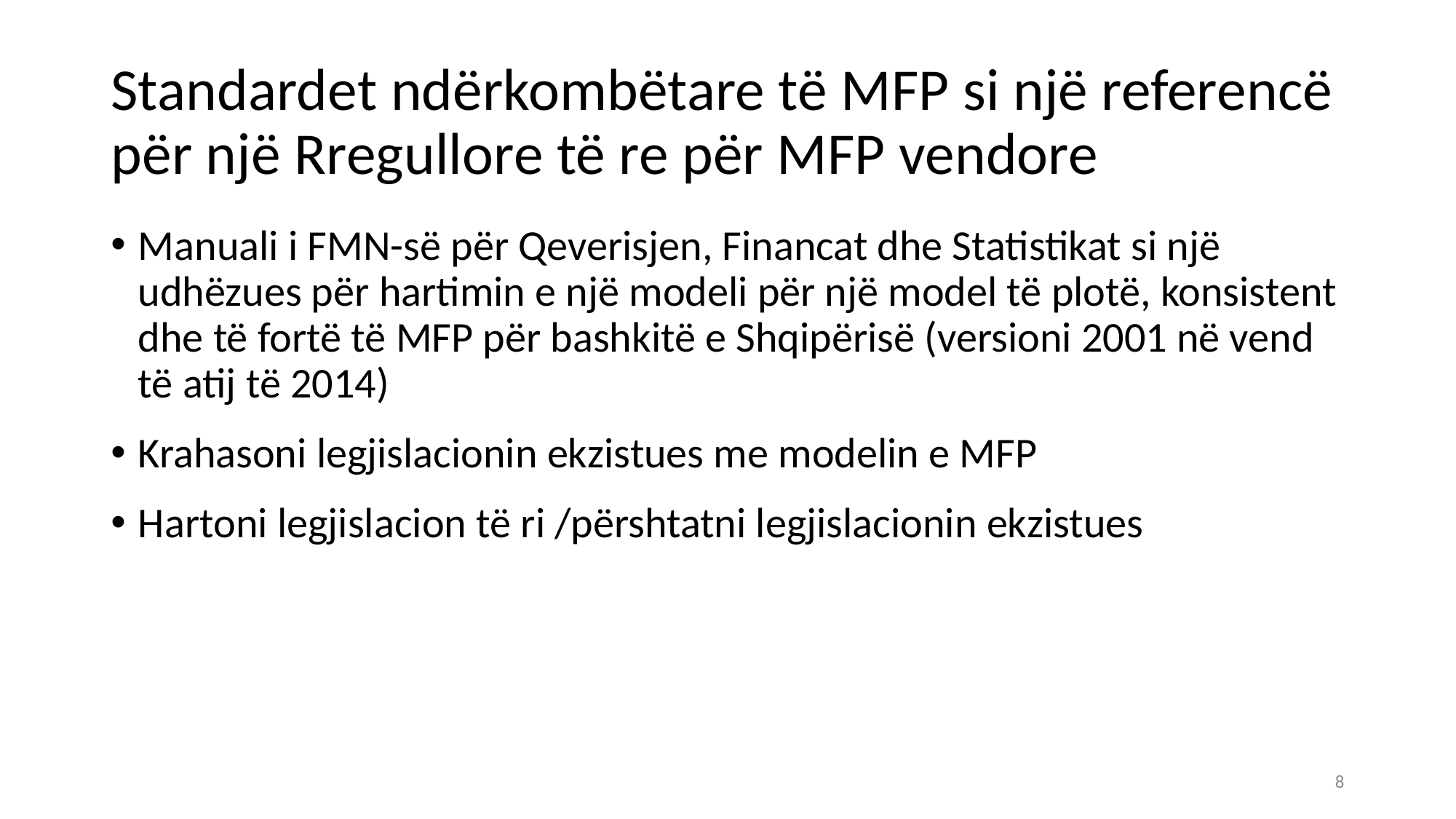

# Standardet ndërkombëtare të MFP si një referencë për një Rregullore të re për MFP vendore
Manuali i FMN-së për Qeverisjen, Financat dhe Statistikat si një udhëzues për hartimin e një modeli për një model të plotë, konsistent dhe të fortë të MFP për bashkitë e Shqipërisë (versioni 2001 në vend të atij të 2014)
Krahasoni legjislacionin ekzistues me modelin e MFP
Hartoni legjislacion të ri /përshtatni legjislacionin ekzistues
8